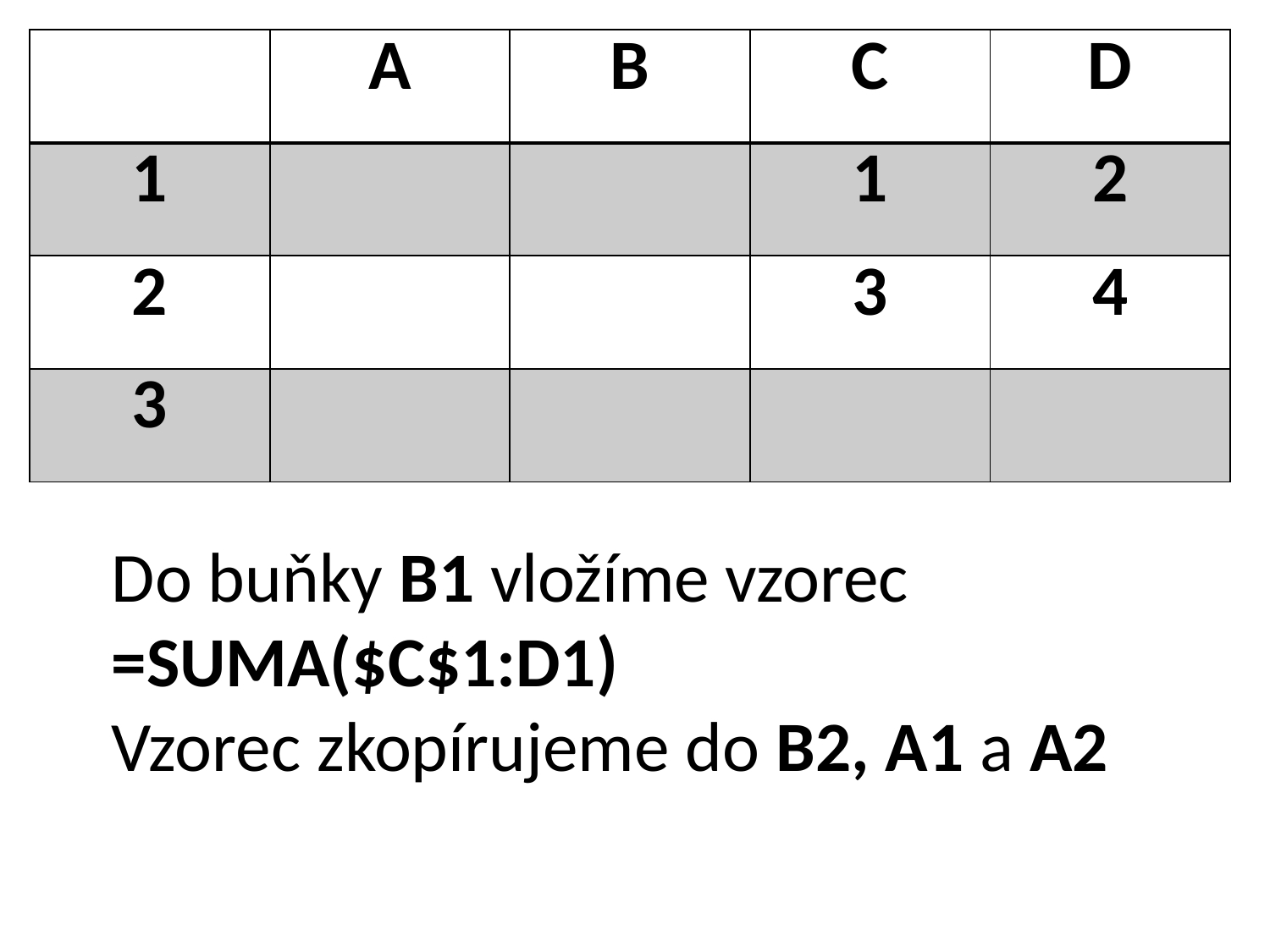

|  | A | B | C | D |
| --- | --- | --- | --- | --- |
| 1 |  |  | 1 | 2 |
| 2 |  |  | 3 | 4 |
| 3 |  |  |  |  |
Do buňky B1 vložíme vzorec =SUMA($C$1:D1)
Vzorec zkopírujeme do B2, A1 a A2